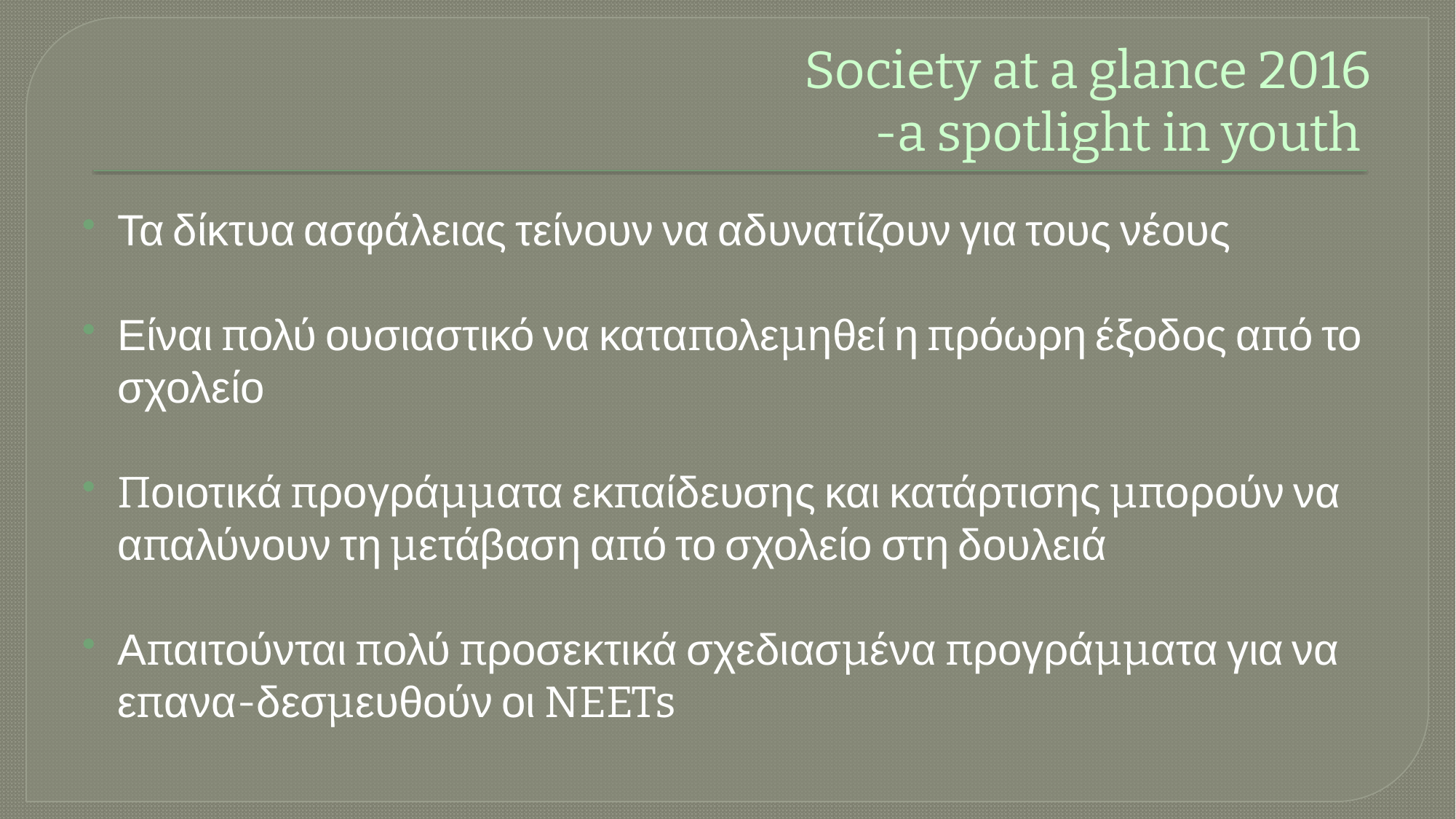

# Society at a glance 2016 -a spotlight in youth
Τα δίκτυα ασφάλειας τείνουν να αδυνατίζουν για τους νέους

Είναι πολύ ουσιαστικό να καταπολεμηθεί η πρόωρη έξοδος από το σχολείο

Ποιοτικά προγράμματα εκπαίδευσης και κατάρτισης μπορούν να απαλύνουν τη μετάβαση από το σχολείο στη δουλειά

Απαιτούνται πολύ προσεκτικά σχεδιασμένα προγράμματα για να επανα-δεσμευθούν οι NEETs